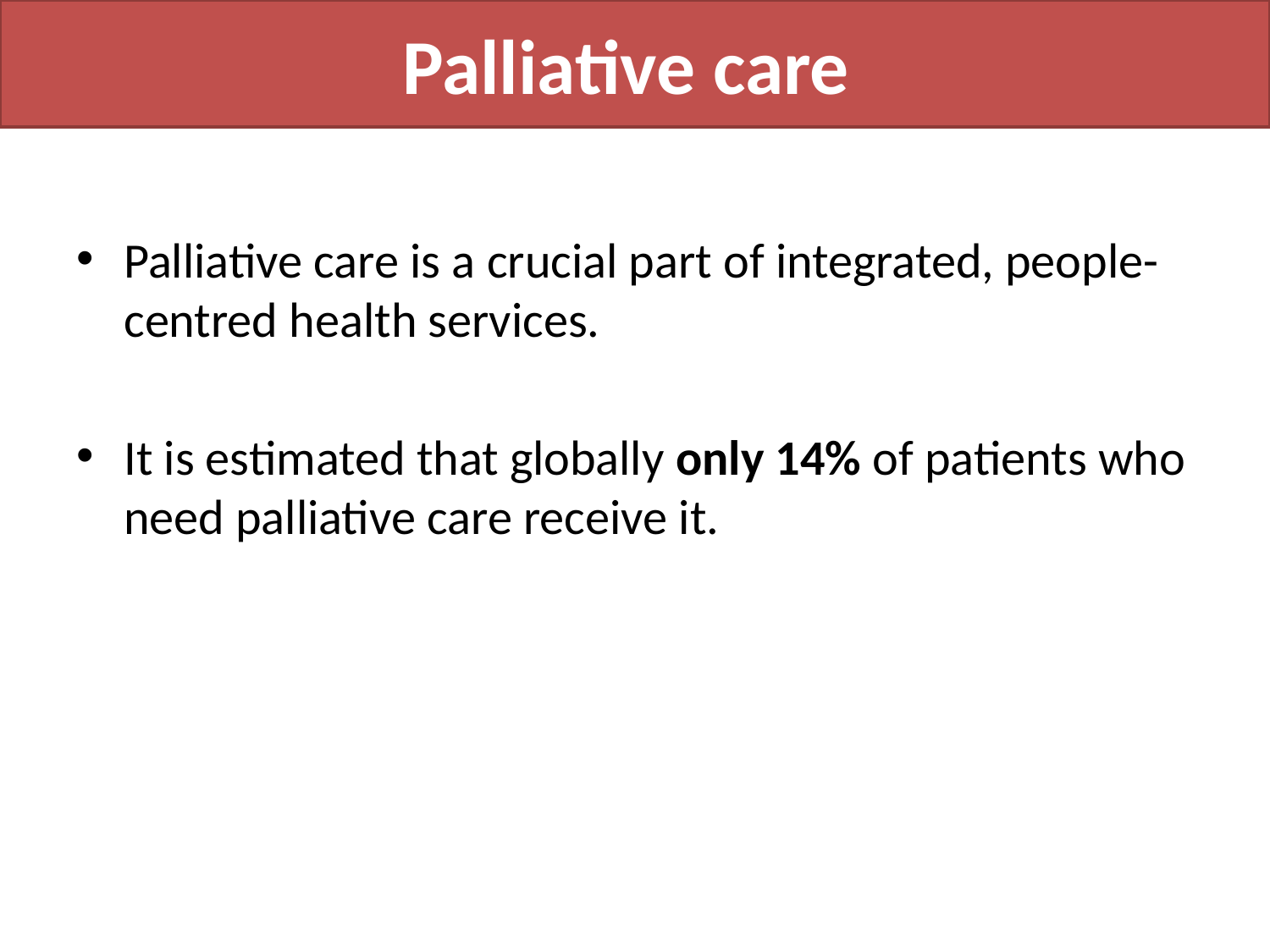

# Palliative care
Palliative care is a crucial part of integrated, people-centred health services.

It is estimated that globally only 14% of patients who need palliative care receive it.